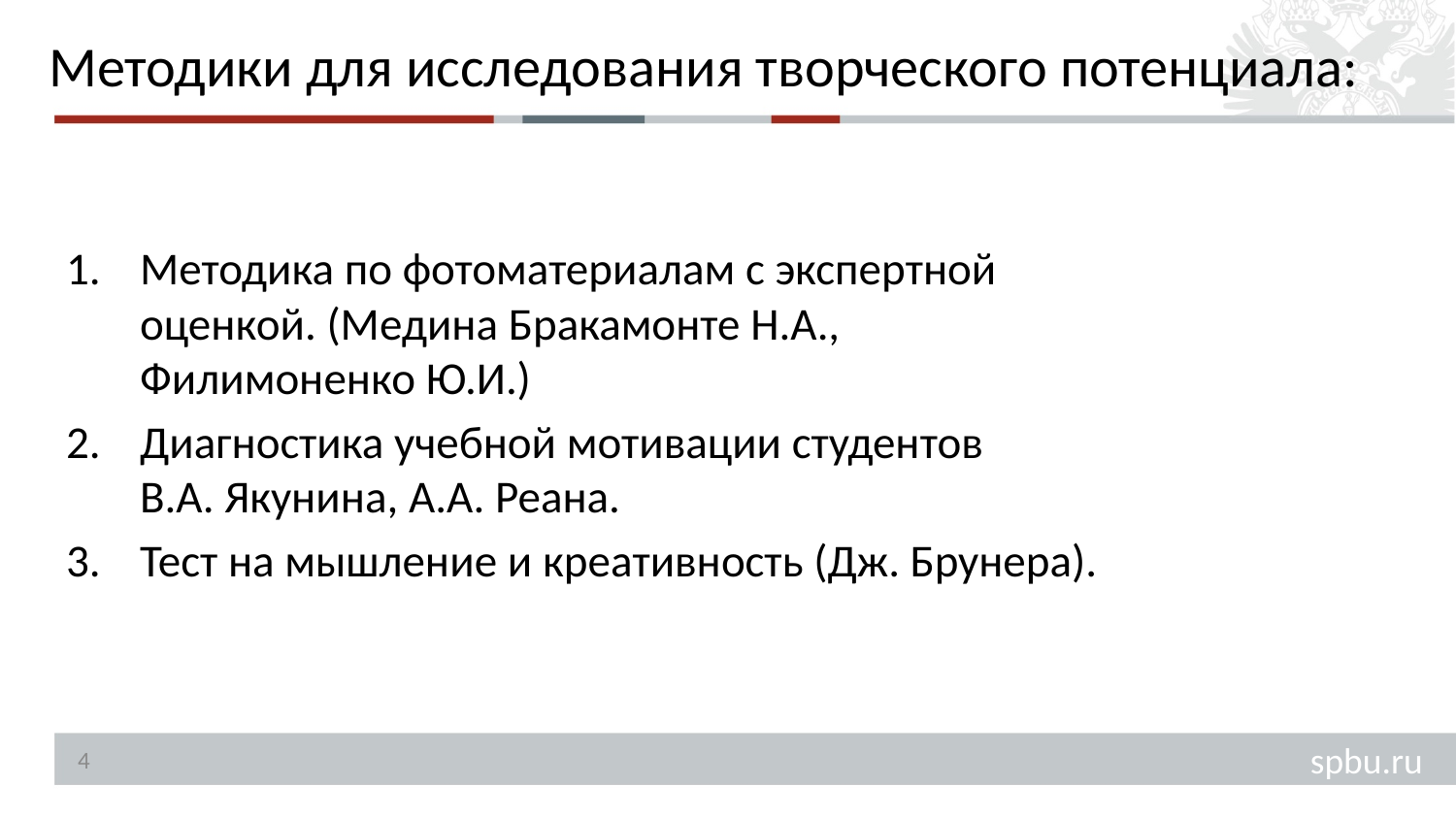

Методики для исследования творческого потенциала:

Методика по фотоматериалам с экспертной оценкой. (Медина Бракамонте Н.А., Филимоненко Ю.И.)
Диагностика учебной мотивации студентов
В.А. Якунина, А.А. Реана.
Тест на мышление и креативность (Дж. Брунера).
4